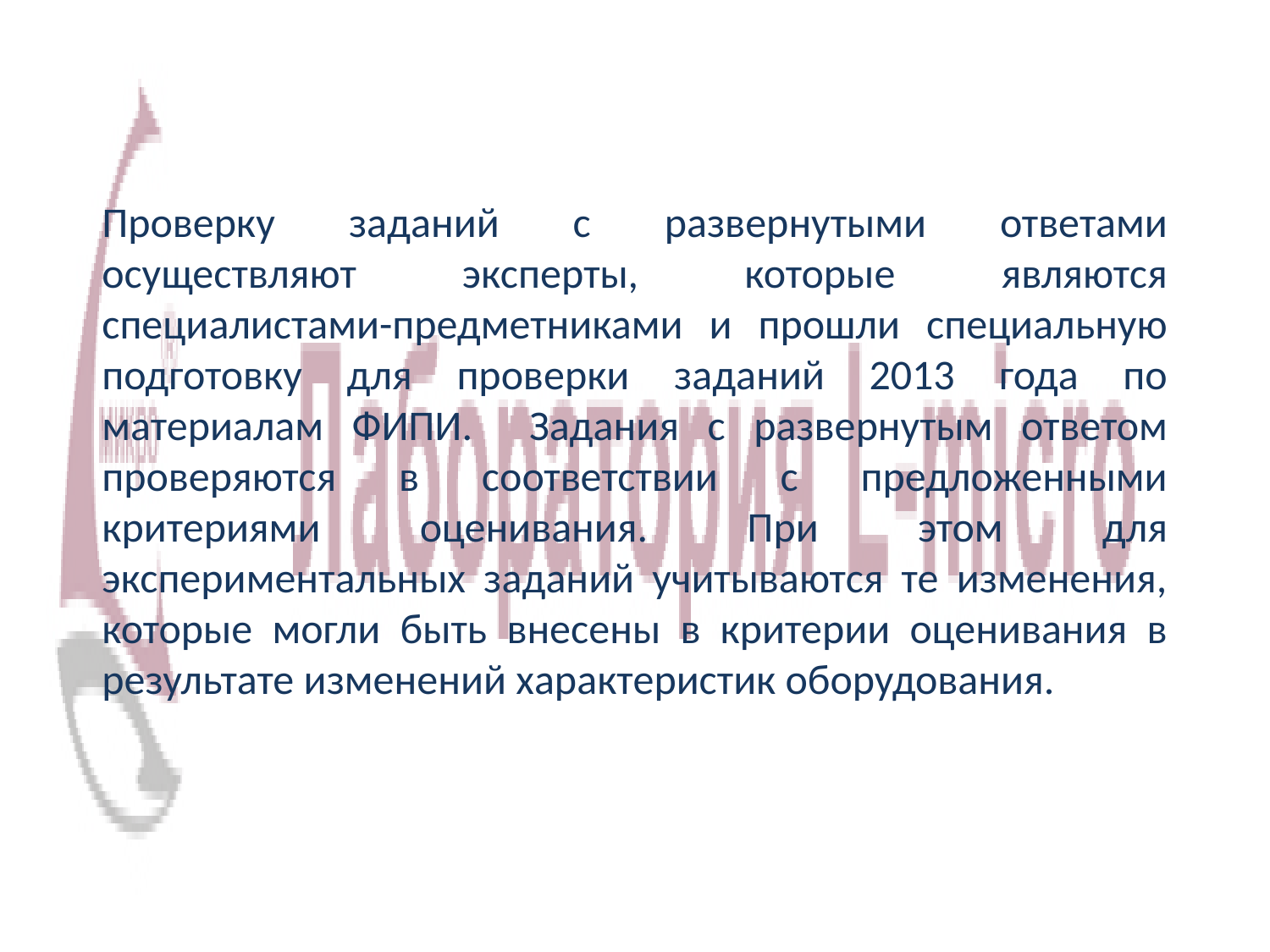

Проверку заданий с развернутыми ответами осуществляют эксперты, которые являются специалистами-предметниками и прошли специальную подготовку для проверки заданий 2013 года по материалам ФИПИ.  Задания с развернутым ответом проверяются в соответствии с предложенными критериями оценивания. При этом для экспериментальных заданий учитываются те изменения, которые могли быть внесены в критерии оценивания в результате изменений характеристик оборудования.